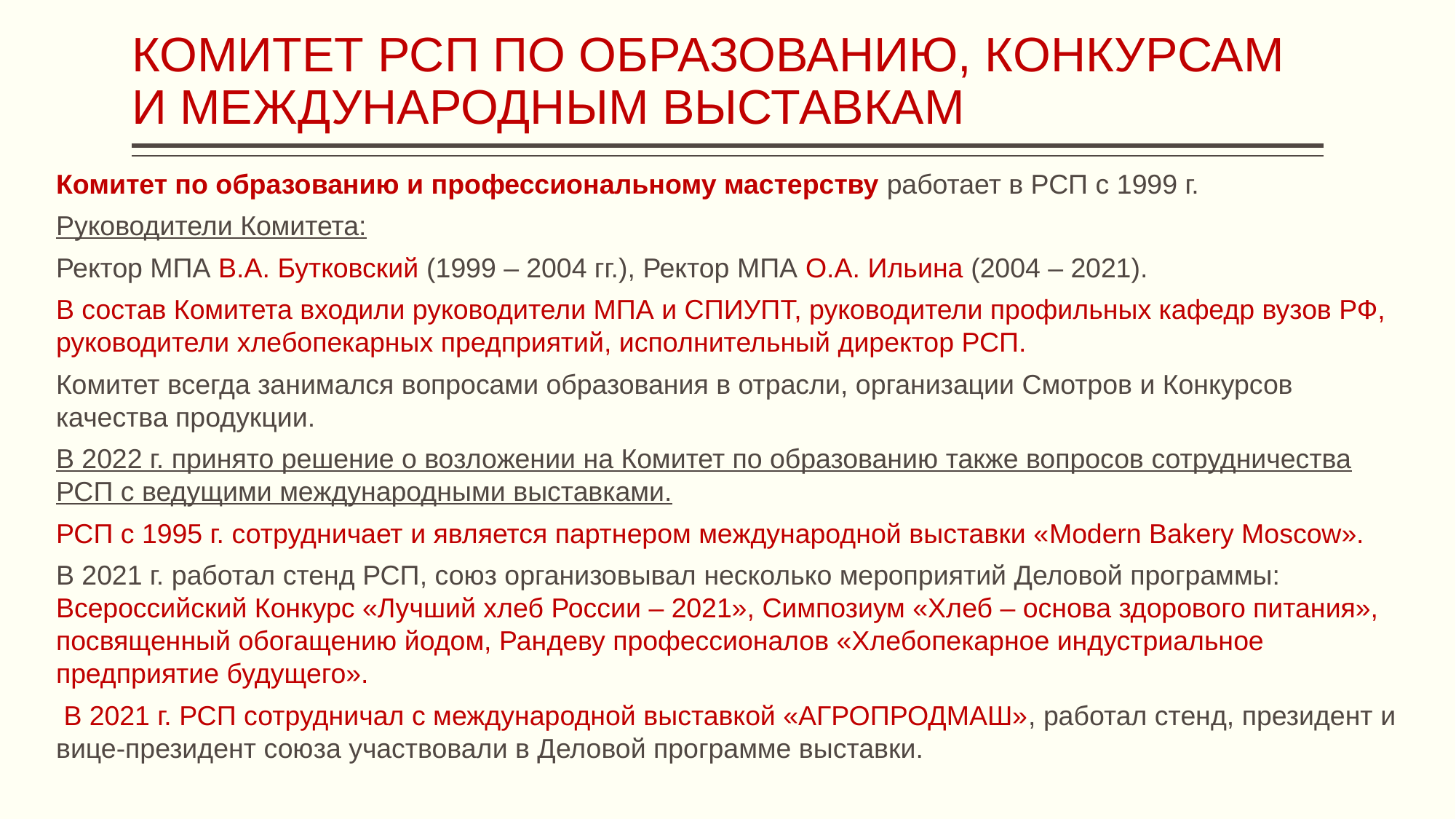

# КОМИТЕТ РСП ПО ОБРАЗОВАНИЮ, КОНКУРСАМ И МЕЖДУНАРОДНЫМ ВЫСТАВКАМ
Комитет по образованию и профессиональному мастерству работает в РСП с 1999 г.
Руководители Комитета:
Ректор МПА В.А. Бутковский (1999 – 2004 гг.), Ректор МПА О.А. Ильина (2004 – 2021).
В состав Комитета входили руководители МПА и СПИУПТ, руководители профильных кафедр вузов РФ, руководители хлебопекарных предприятий, исполнительный директор РСП.
Комитет всегда занимался вопросами образования в отрасли, организации Смотров и Конкурсов качества продукции.
В 2022 г. принято решение о возложении на Комитет по образованию также вопросов сотрудничества РСП с ведущими международными выставками.
РСП с 1995 г. сотрудничает и является партнером международной выставки «Modern Bakery Moscow».
В 2021 г. работал стенд РСП, союз организовывал несколько мероприятий Деловой программы: Всероссийский Конкурс «Лучший хлеб России – 2021», Симпозиум «Хлеб – основа здорового питания», посвященный обогащению йодом, Рандеву профессионалов «Хлебопекарное индустриальное предприятие будущего».
 В 2021 г. РСП сотрудничал с международной выставкой «АГРОПРОДМАШ», работал стенд, президент и вице-президент союза участвовали в Деловой программе выставки.